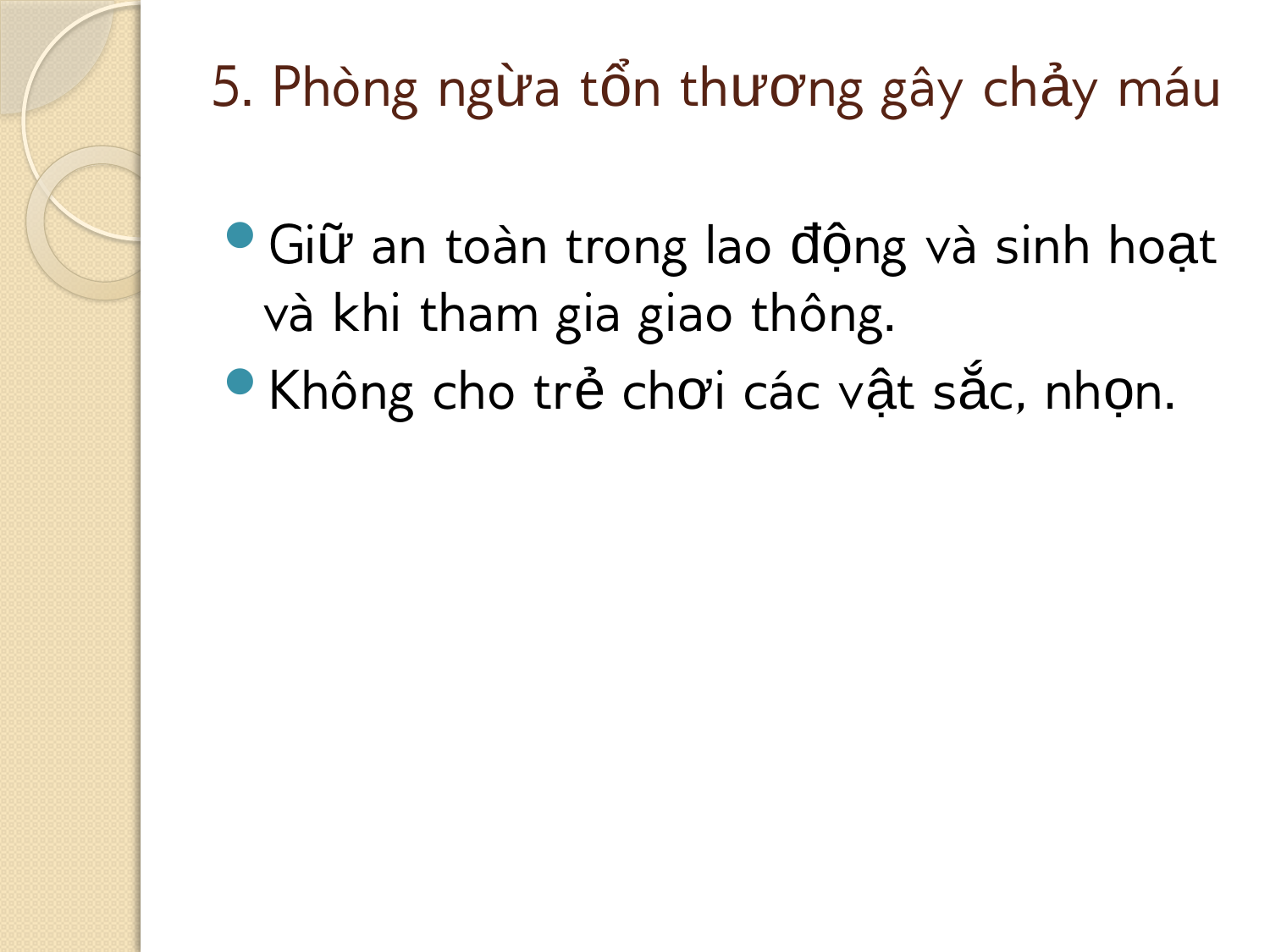

# 5. Phòng ngừa tổn thương gây chảy máu
Giữ an toàn trong lao động và sinh hoạt và khi tham gia giao thông.
Không cho trẻ chơi các vật sắc, nhọn.